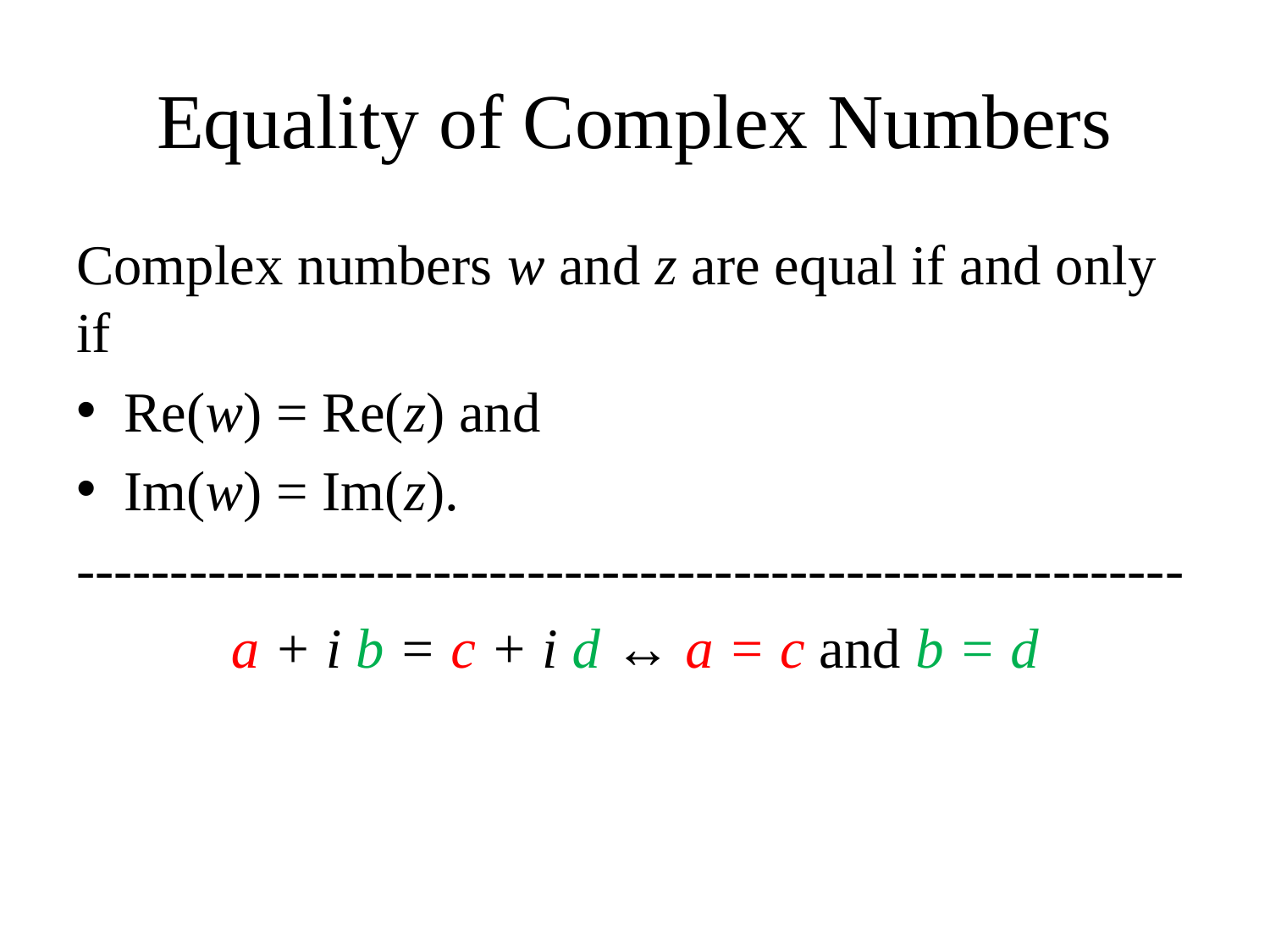

# Equality of Complex Numbers
Complex numbers w and z are equal if and only if
Re(w) = Re(z) and
Im(w) = Im(z).
-----------------------------------------------------------
a + i b = c + i d ↔ a = c and b = d